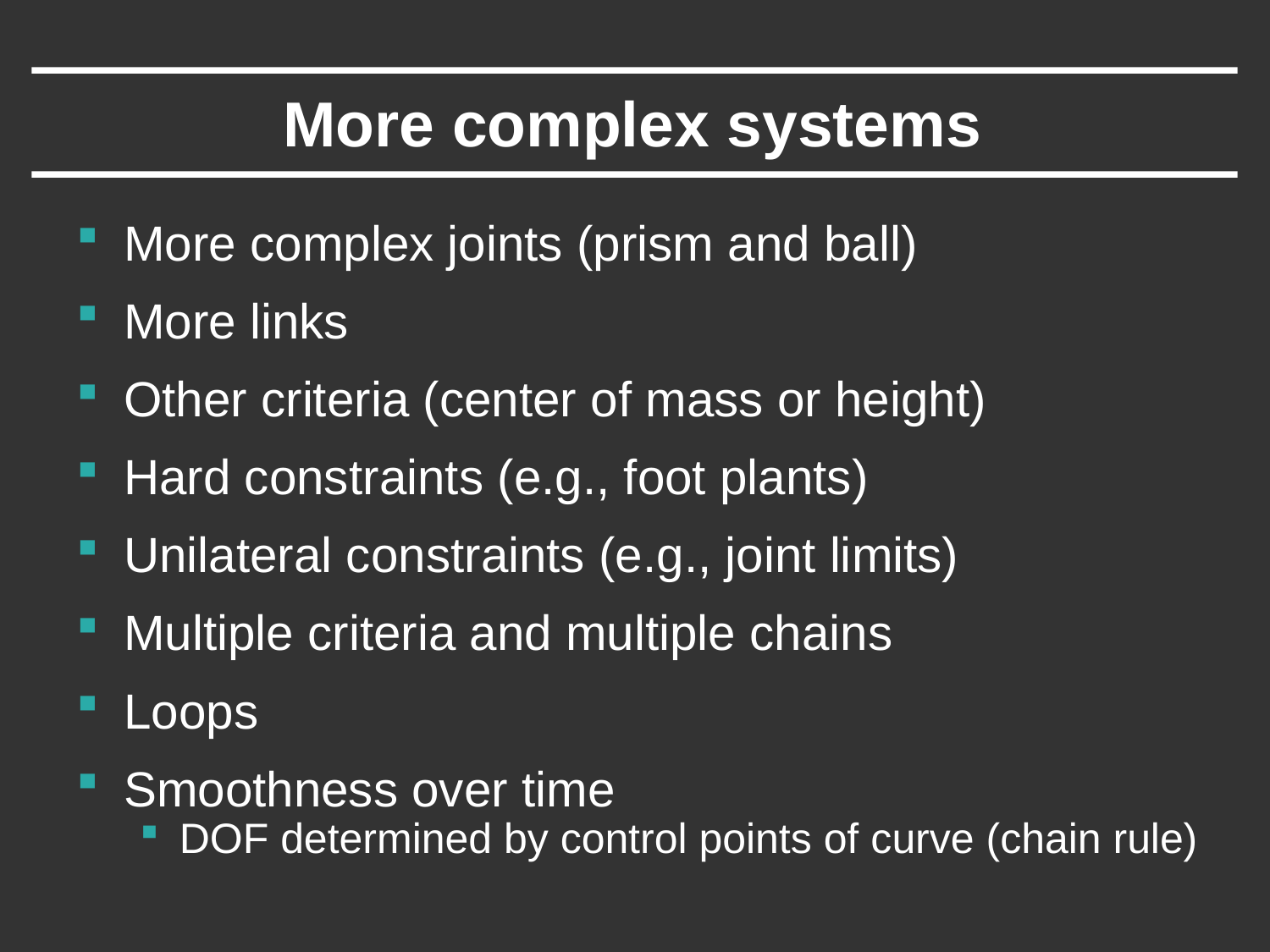

# More complex systems
More complex joints (prism and ball)
More links
Other criteria (center of mass or height)
Hard constraints (e.g., foot plants)
Unilateral constraints (e.g., joint limits)
Multiple criteria and multiple chains
Loops
Smoothness over time
DOF determined by control points of curve (chain rule)